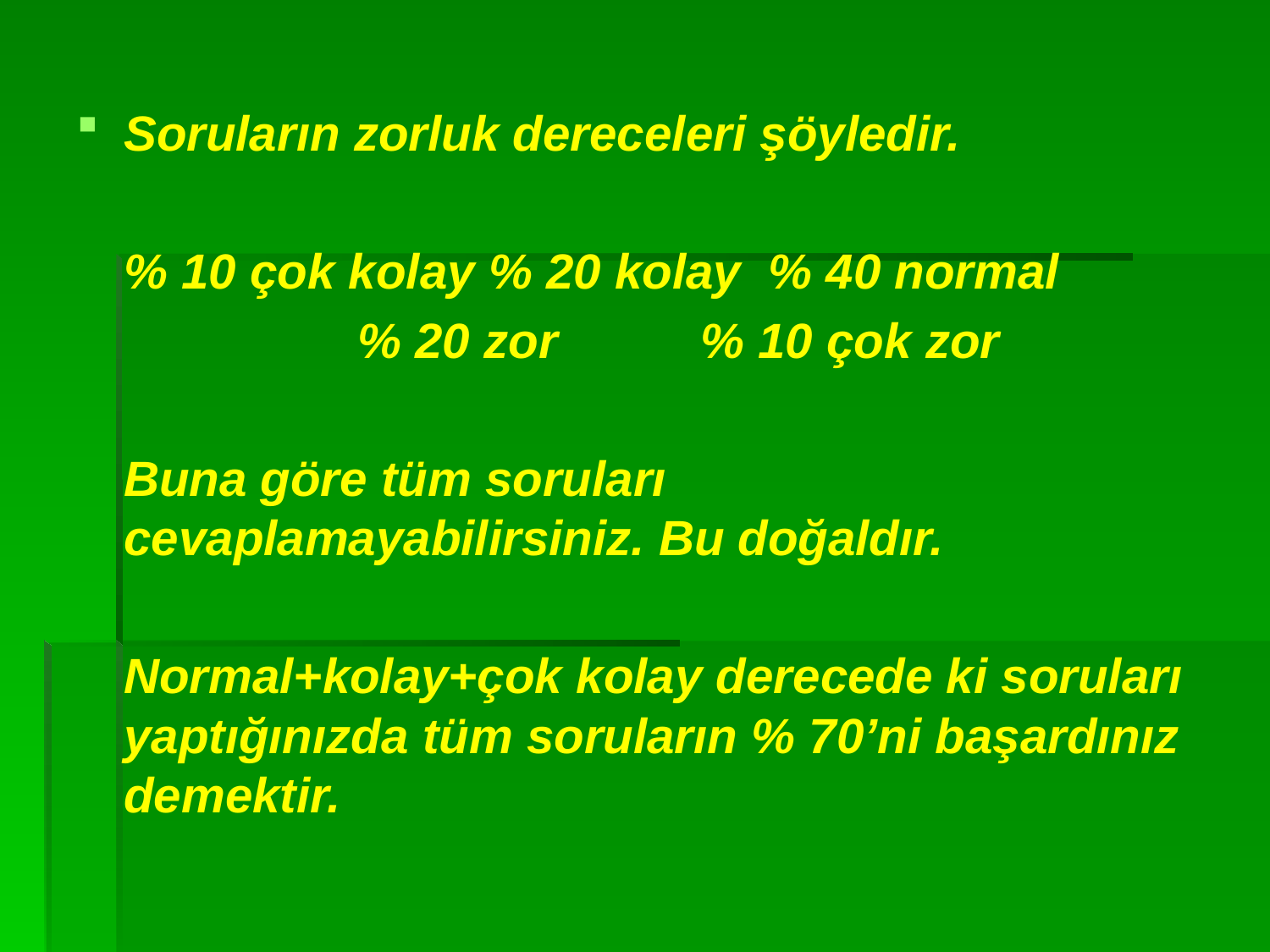

Soruların zorluk dereceleri şöyledir.

	% 10 çok kolay % 20 kolay  % 40 normal
	                 % 20 zor	     % 10 çok zor

	Buna göre tüm soruları cevaplamayabilirsiniz. Bu doğaldır.

	Normal+kolay+çok kolay derecede ki soruları yaptığınızda tüm soruların % 70’ni başardınız demektir.